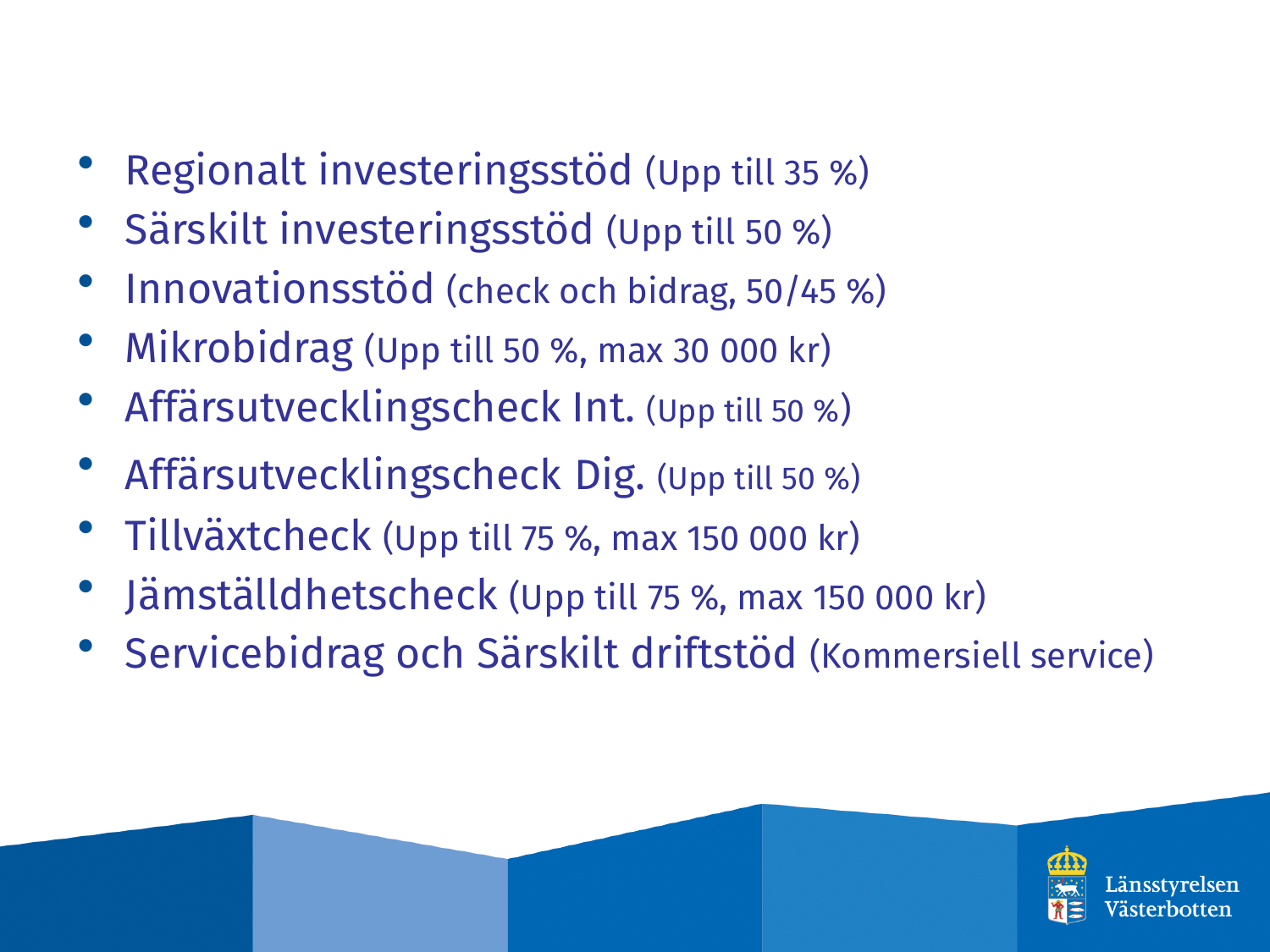

Regionalt investeringsstöd (Upp till 35 %)
Särskilt investeringsstöd (Upp till 50 %)
Innovationsstöd (check och bidrag, 50/45 %)
Mikrobidrag (Upp till 50 %, max 30 000 kr)
Affärsutvecklingscheck Int. (Upp till 50 %)
Affärsutvecklingscheck Dig. (Upp till 50 %)
Tillväxtcheck (Upp till 75 %, max 150 000 kr)
Jämställdhetscheck (Upp till 75 %, max 150 000 kr)
Servicebidrag och Särskilt driftstöd (Kommersiell service)